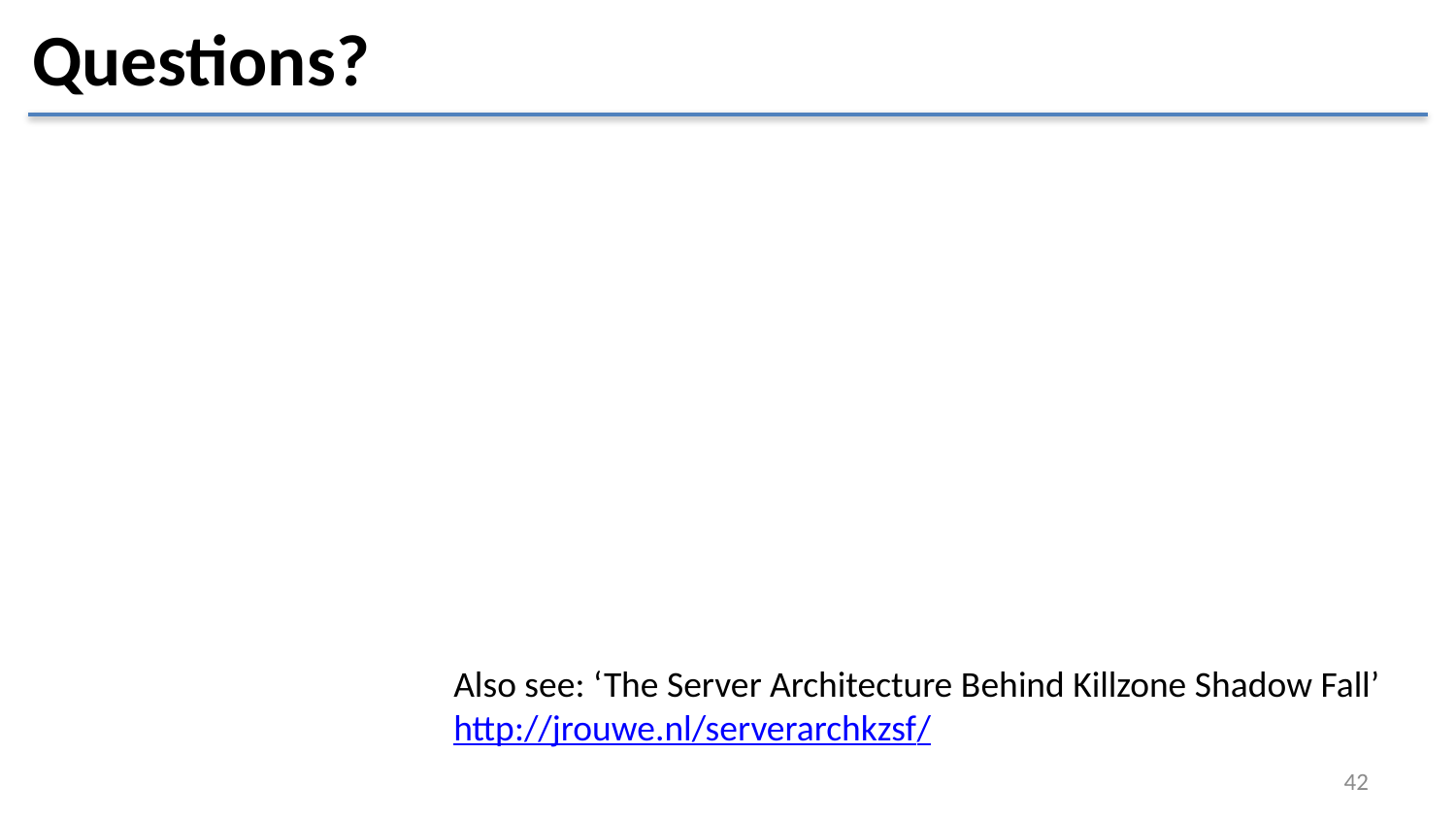

# Questions?
Also see: ‘The Server Architecture Behind Killzone Shadow Fall’
http://jrouwe.nl/serverarchkzsf/
42